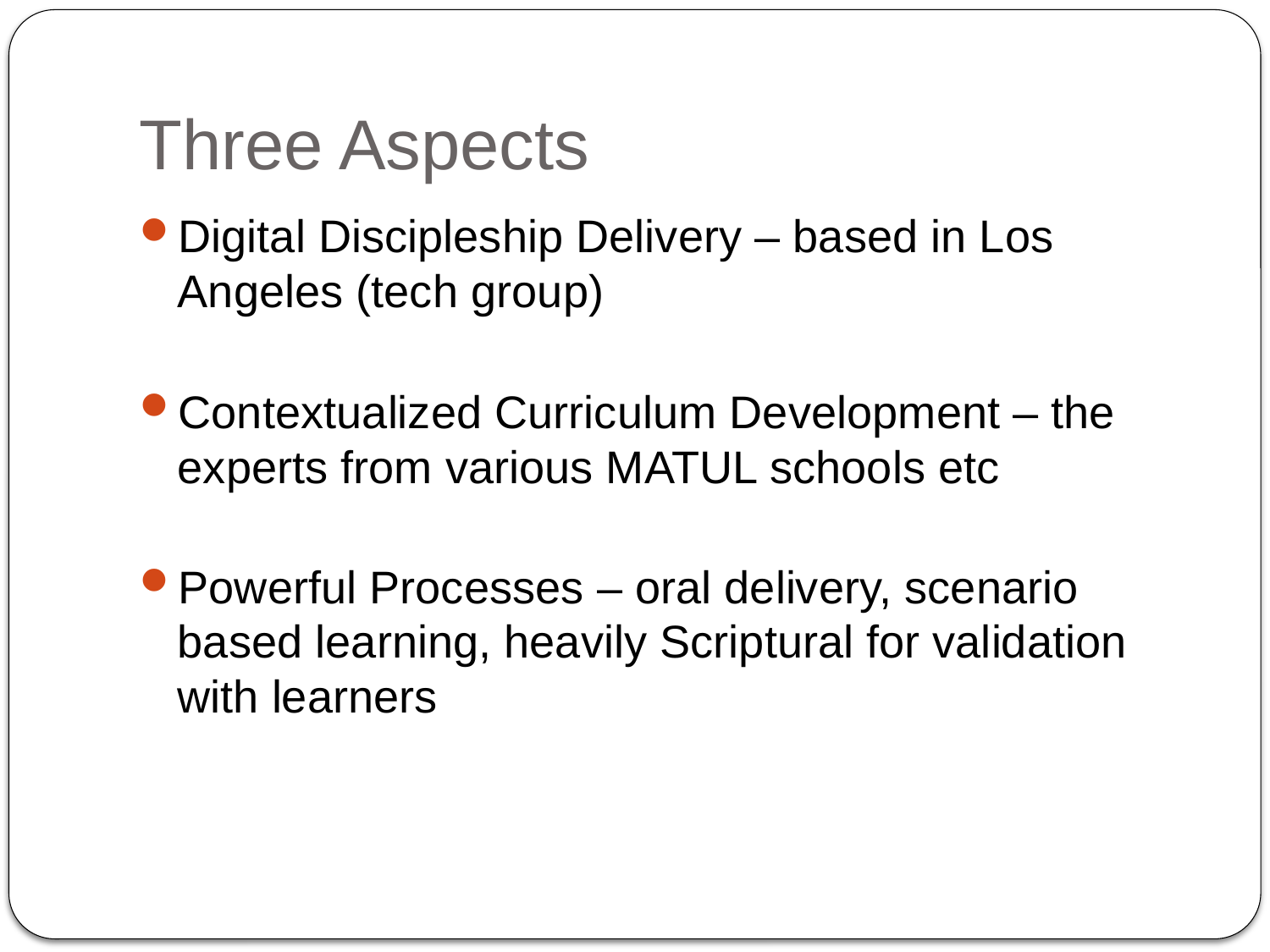

# Three Aspects
Digital Discipleship Delivery – based in Los Angeles (tech group)
Contextualized Curriculum Development – the experts from various MATUL schools etc
Powerful Processes – oral delivery, scenario based learning, heavily Scriptural for validation with learners